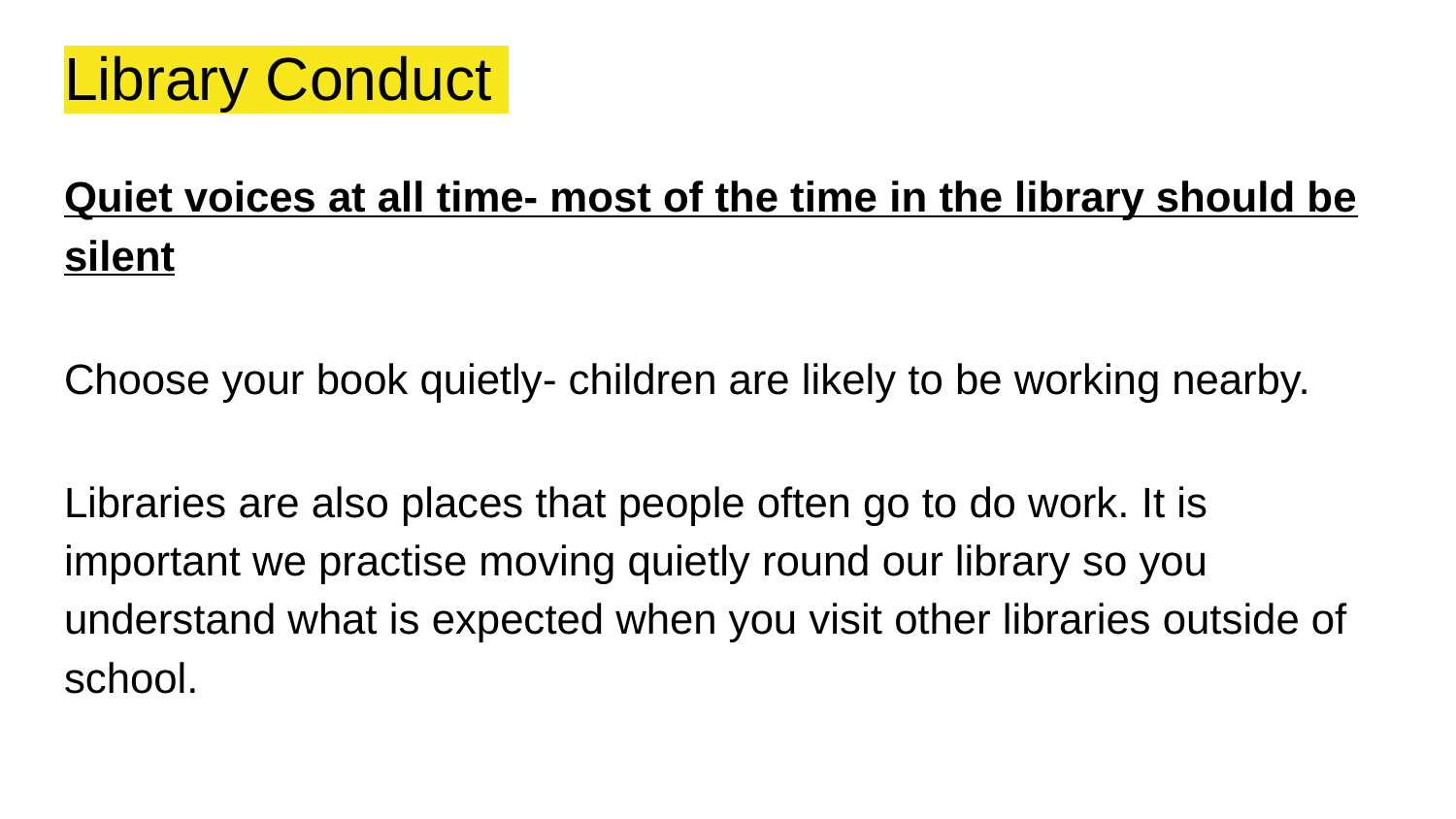

# Library Conduct
Quiet voices at all time- most of the time in the library should be silent
Choose your book quietly- children are likely to be working nearby.
Libraries are also places that people often go to do work. It is important we practise moving quietly round our library so you understand what is expected when you visit other libraries outside of school.